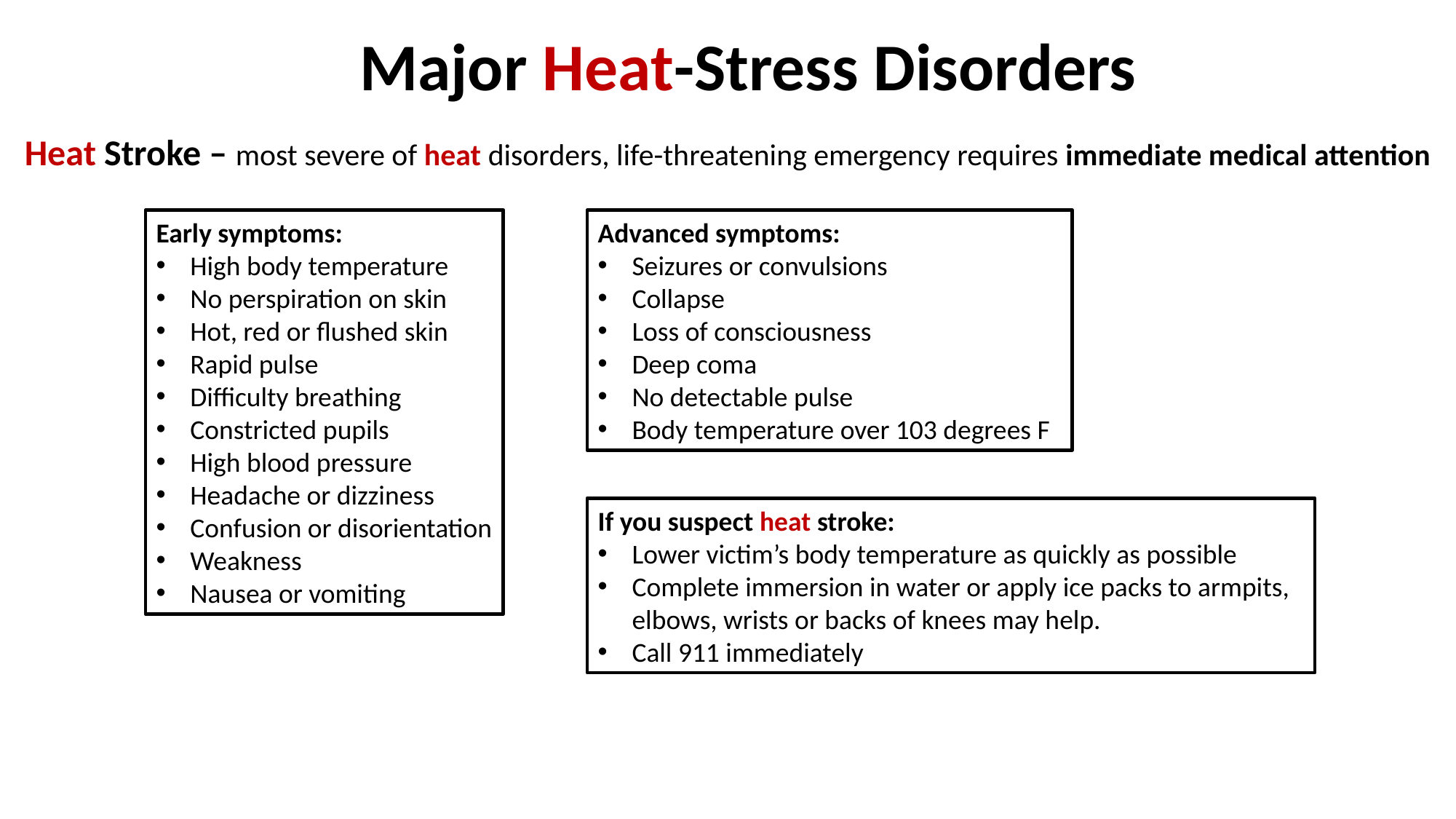

Major Heat-Stress Disorders
Heat Stroke – most severe of heat disorders, life-threatening emergency requires immediate medical attention
Early symptoms:
High body temperature
No perspiration on skin
Hot, red or flushed skin
Rapid pulse
Difficulty breathing
Constricted pupils
High blood pressure
Headache or dizziness
Confusion or disorientation
Weakness
Nausea or vomiting
Advanced symptoms:
Seizures or convulsions
Collapse
Loss of consciousness
Deep coma
No detectable pulse
Body temperature over 103 degrees F
If you suspect heat stroke:
Lower victim’s body temperature as quickly as possible
Complete immersion in water or apply ice packs to armpits, elbows, wrists or backs of knees may help.
Call 911 immediately